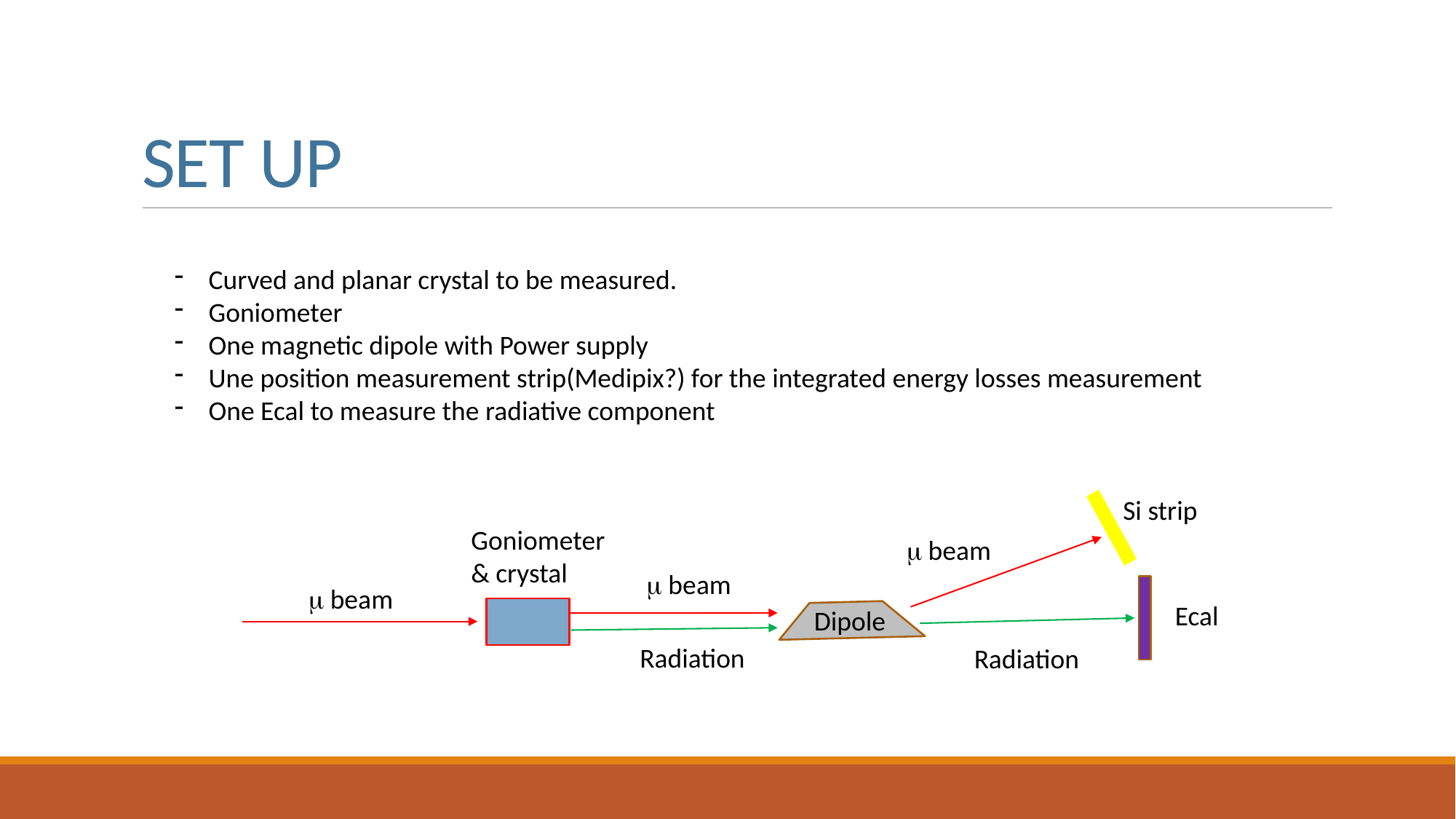

# SET UP
Curved and planar crystal to be measured.
Goniometer
One magnetic dipole with Power supply
Une position measurement strip(Medipix?) for the integrated energy losses measurement
One Ecal to measure the radiative component

Si strip

Goniometer
& crystal
μ beam
μ beam
μ beam

Ecal

Dipole
Radiation
Radiation